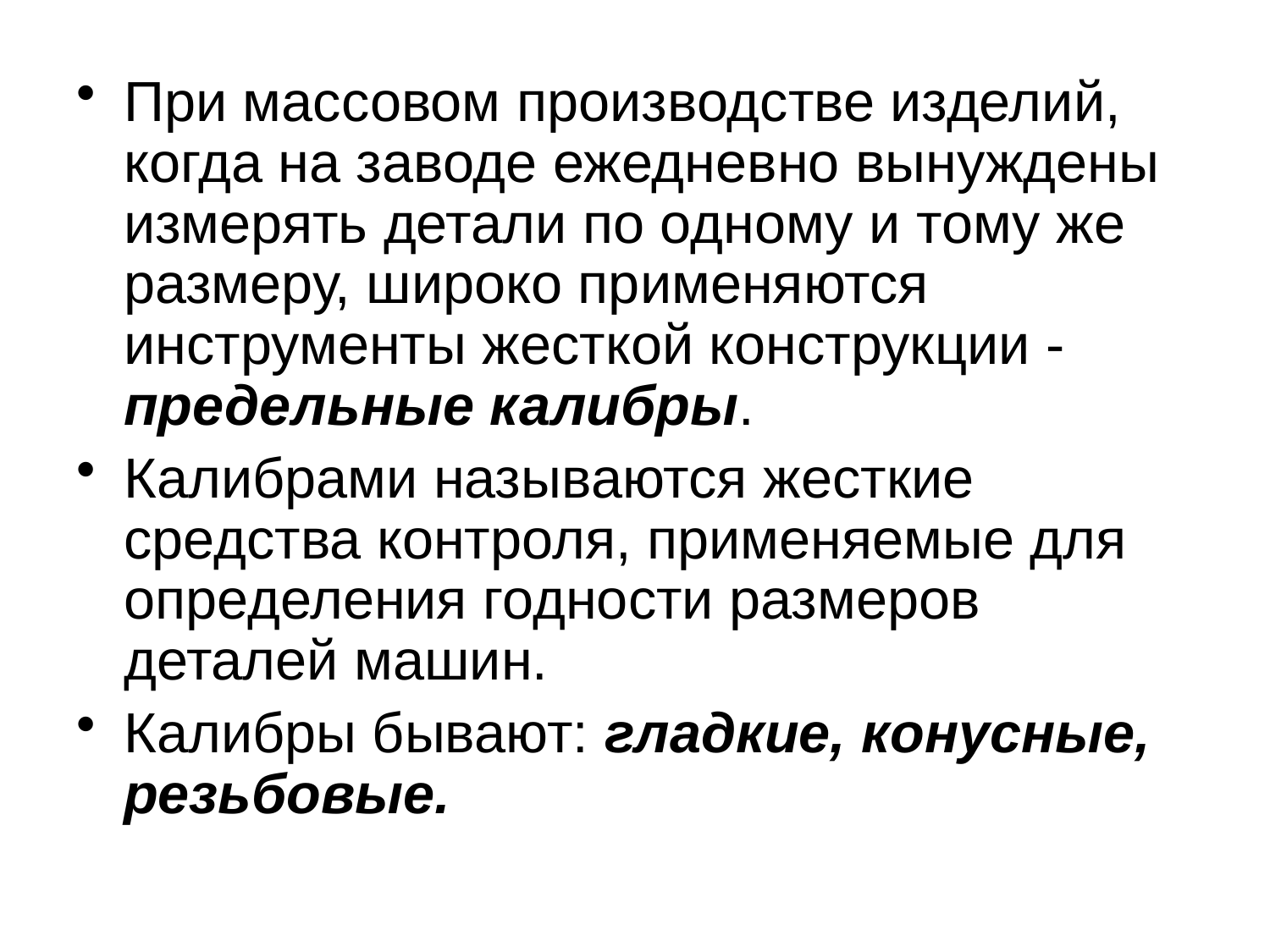

При массовом производстве изделий, когда на заводе ежедневно вынуждены измерять детали по одному и тому же размеру, широко применяются инструменты жесткой конструкции - предельные калибры.
Калибрами называются жесткие средства контроля, применяемые для определения годности размеров деталей машин.
Калибры бывают: гладкие, конусные, резьбовые.